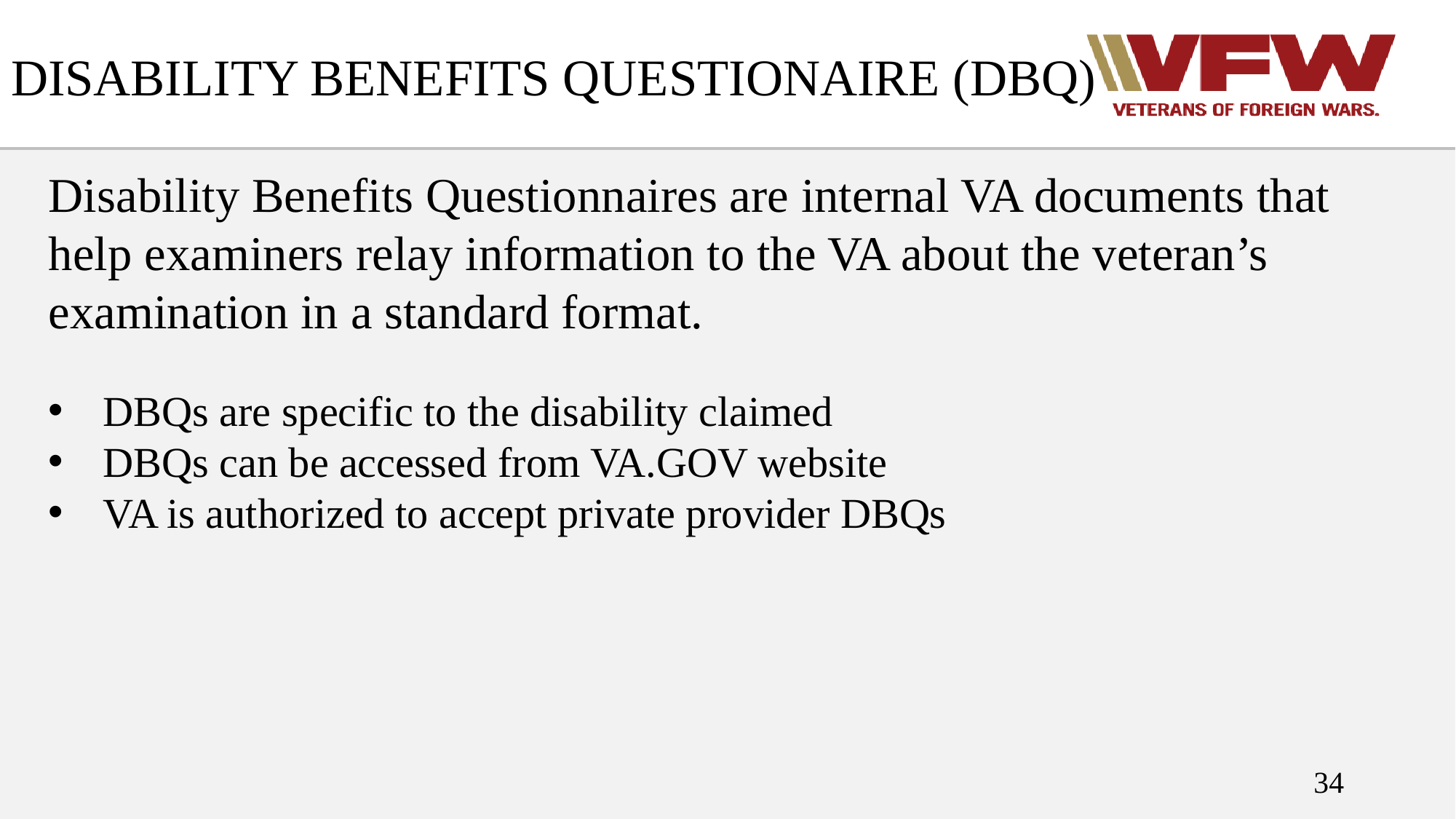

# DISABILITY BENEFITS QUESTIONAIRE (DBQ)
Disability Benefits Questionnaires are internal VA documents that help examiners relay information to the VA about the veteran’s examination in a standard format.

DBQs are specific to the disability claimed
DBQs can be accessed from VA.GOV website
VA is authorized to accept private provider DBQs

34